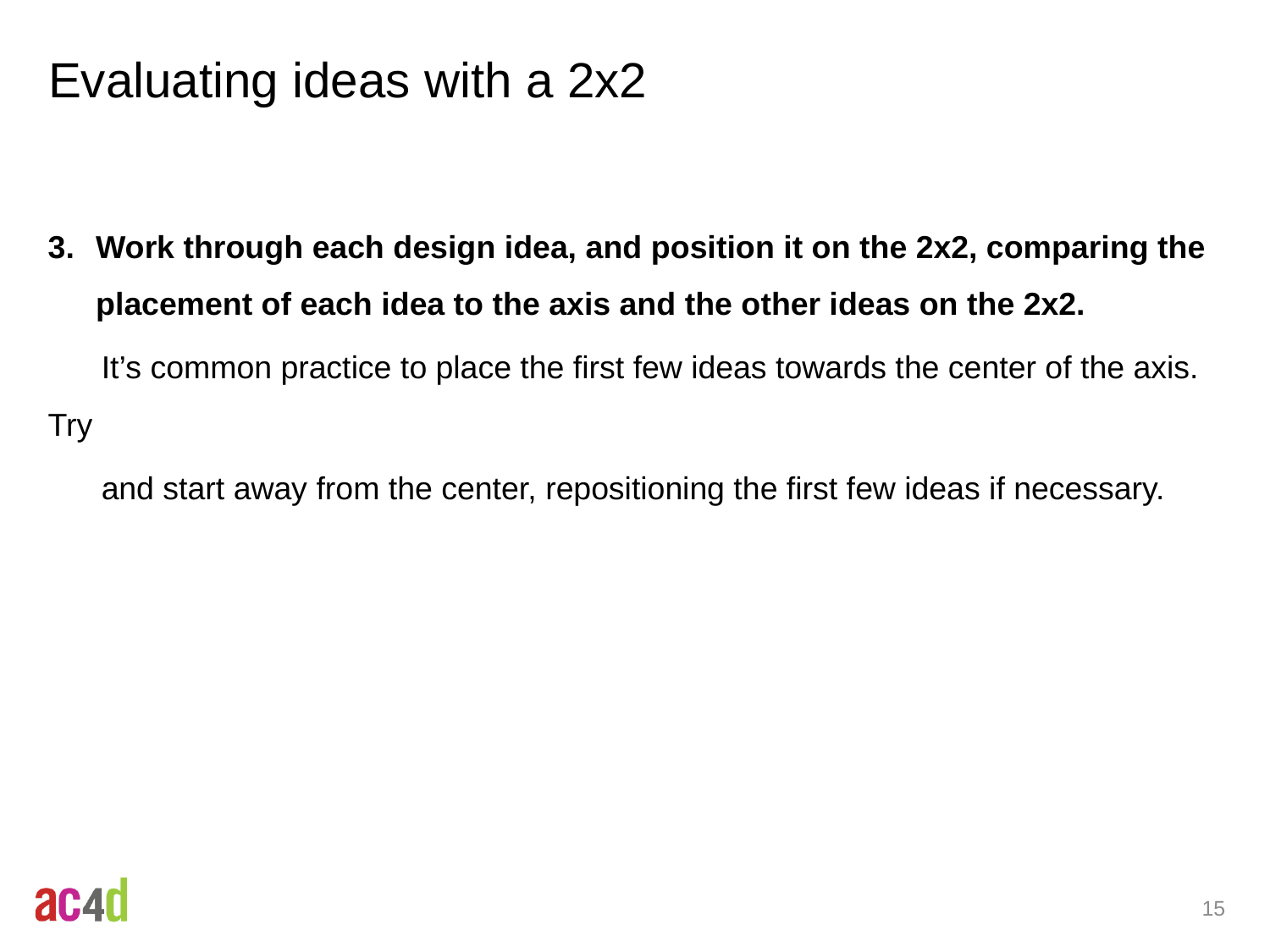

# Evaluating ideas with a 2x2
Work through each design idea, and position it on the 2x2, comparing the placement of each idea to the axis and the other ideas on the 2x2.
      It’s common practice to place the first few ideas towards the center of the axis. Try
      and start away from the center, repositioning the first few ideas if necessary.

15